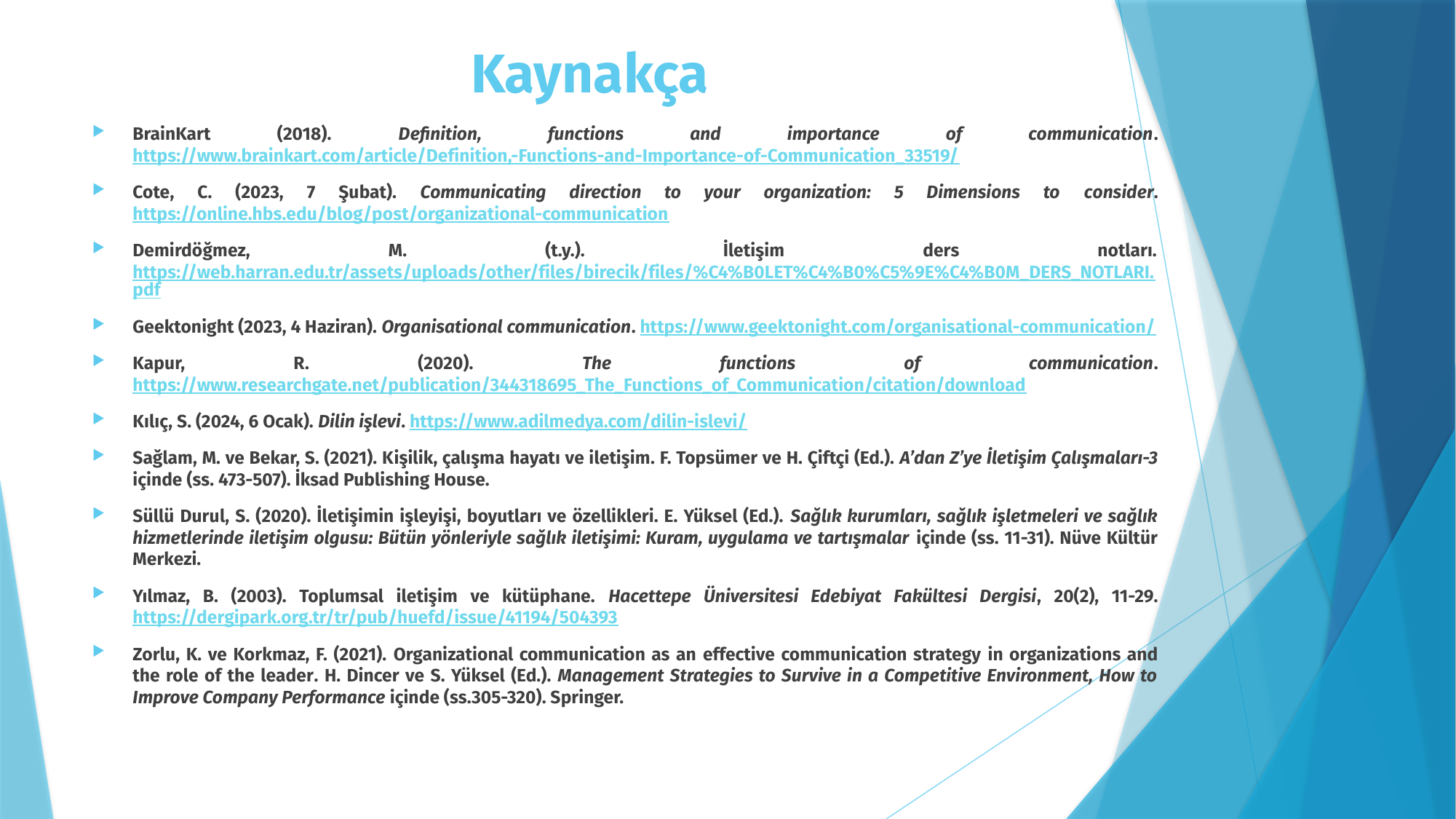

# Kaynakça
BrainKart (2018). Definition, functions and importance of communication. https://www.brainkart.com/article/Definition,-Functions-and-Importance-of-Communication_33519/
Cote, C. (2023, 7 Şubat). Communicating direction to your organization: 5 Dimensions to consider. https://online.hbs.edu/blog/post/organizational-communication
Demirdöğmez, M. (t.y.). İletişim ders notları. https://web.harran.edu.tr/assets/uploads/other/files/birecik/files/%C4%B0LET%C4%B0%C5%9E%C4%B0M_DERS_NOTLARI.pdf
Geektonight (2023, 4 Haziran). Organisational communication. https://www.geektonight.com/organisational-communication/
Kapur, R. (2020). The functions of communication. https://www.researchgate.net/publication/344318695_The_Functions_of_Communication/citation/download
Kılıç, S. (2024, 6 Ocak). Dilin işlevi. https://www.adilmedya.com/dilin-islevi/
Sağlam, M. ve Bekar, S. (2021). Kişilik, çalışma hayatı ve iletişim. F. Topsümer ve H. Çiftçi (Ed.). A’dan Z’ye İletişim Çalışmaları-3 içinde (ss. 473-507). İksad Publishing House.
Süllü Durul, S. (2020). İletişimin işleyişi, boyutları ve özellikleri. E. Yüksel (Ed.). Sağlık kurumları, sağlık işletmeleri ve sağlık hizmetlerinde iletişim olgusu: Bütün yönleriyle sağlık iletişimi: Kuram, uygulama ve tartışmalar içinde (ss. 11-31). Nüve Kültür Merkezi.
Yılmaz, B. (2003). Toplumsal iletişim ve kütüphane. Hacettepe Üniversitesi Edebiyat Fakültesi Dergisi, 20(2), 11-29. https://dergipark.org.tr/tr/pub/huefd/issue/41194/504393
Zorlu, K. ve Korkmaz, F. (2021). Organizational communication as an effective communication strategy in organizations and the role of the leader. H. Dincer ve S. Yüksel (Ed.). Management Strategies to Survive in a Competitive Environment, How to Improve Company Performance içinde (ss.305-320). Springer.